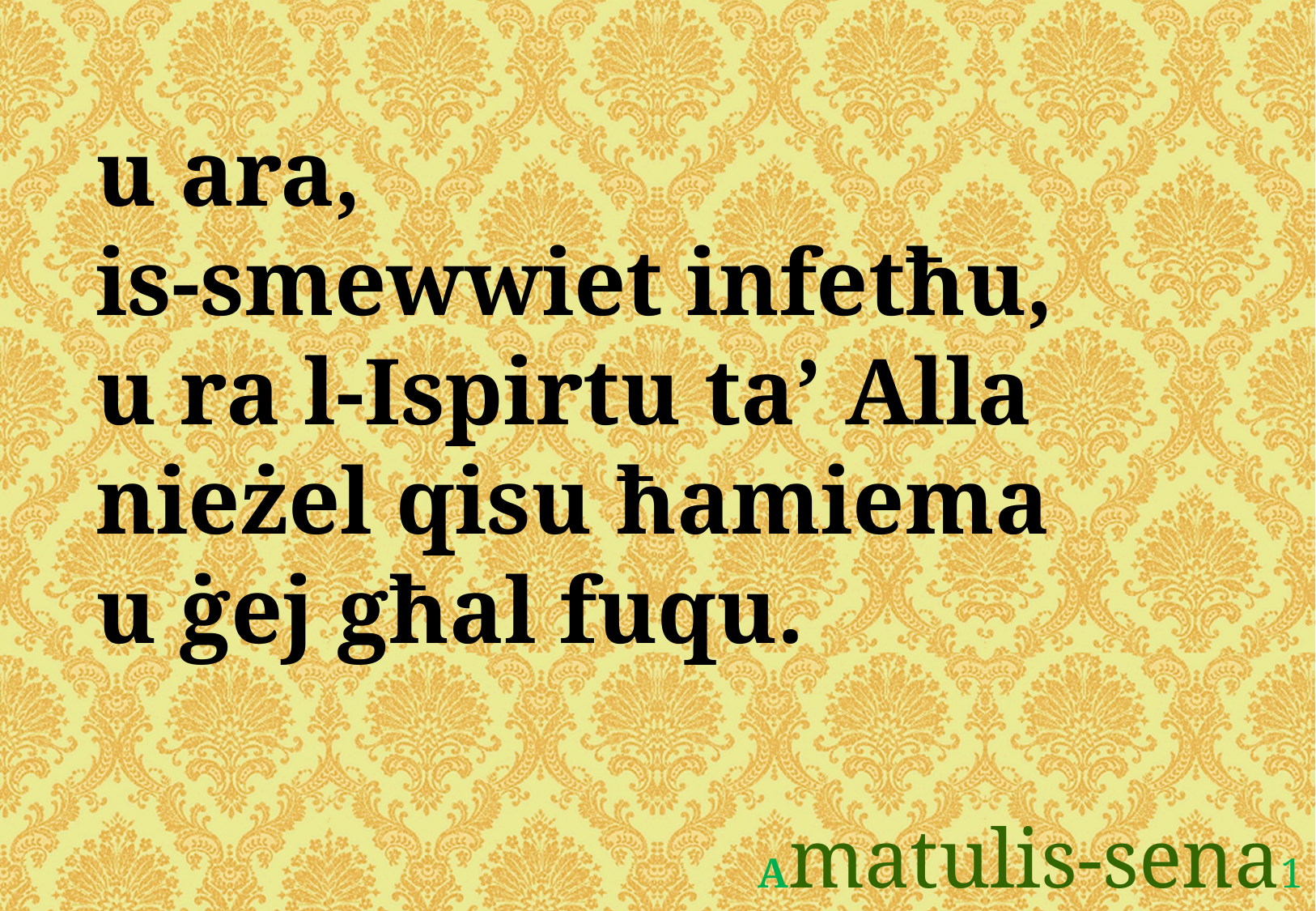

u ara,
is-smewwiet infetħu,
u ra l-Ispirtu ta’ Alla nieżel qisu ħamiema
u ġej għal fuqu.
Amatulis-sena1